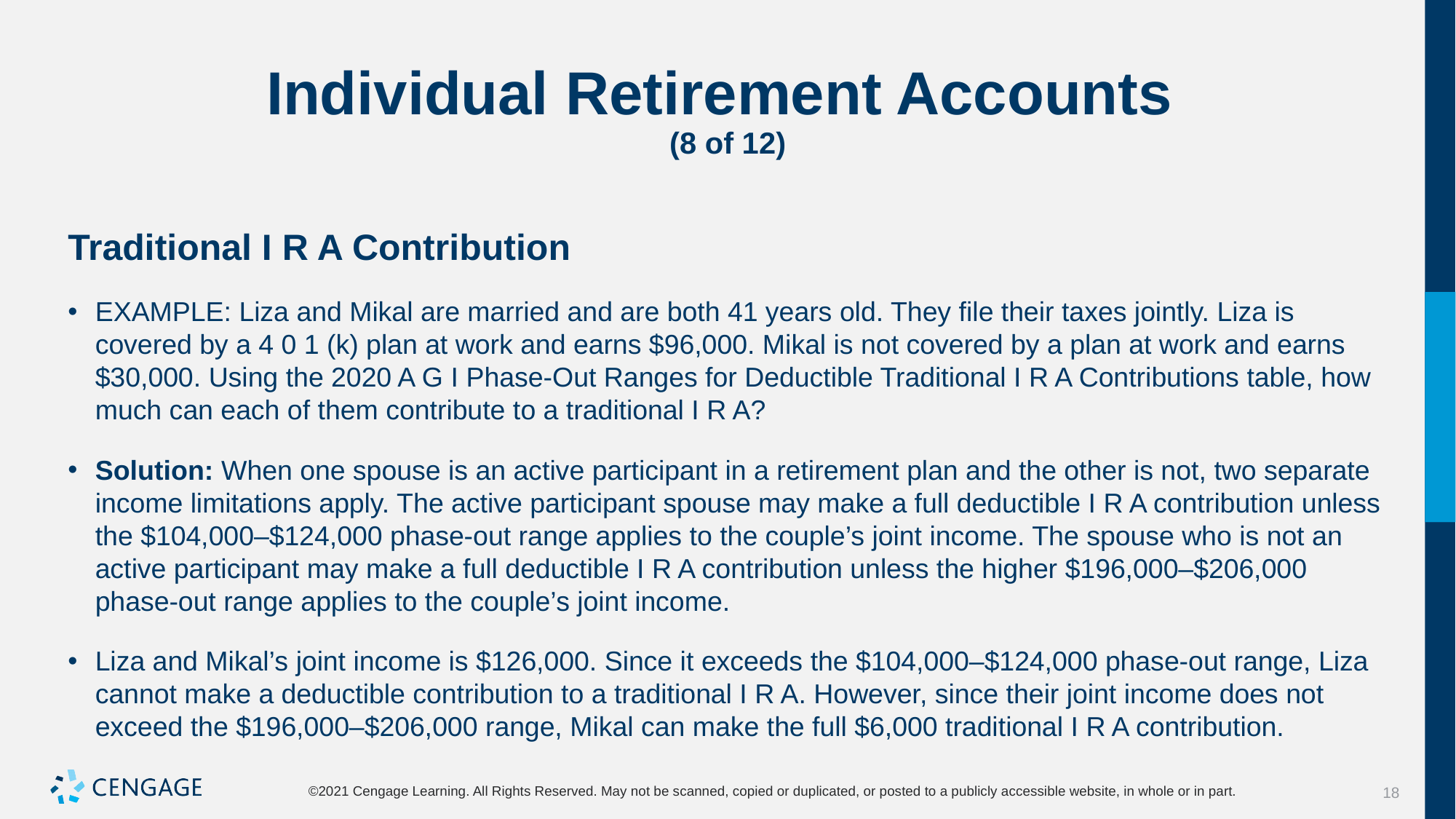

# Individual Retirement Accounts (8 of 12)
Traditional I R A Contribution
EXAMPLE: Liza and Mikal are married and are both 41 years old. They file their taxes jointly. Liza is covered by a 4 0 1 (k) plan at work and earns $96,000. Mikal is not covered by a plan at work and earns $30,000. Using the 2020 A G I Phase-Out Ranges for Deductible Traditional I R A Contributions table, how much can each of them contribute to a traditional I R A?
Solution: When one spouse is an active participant in a retirement plan and the other is not, two separate income limitations apply. The active participant spouse may make a full deductible I R A contribution unless the $104,000–$124,000 phase-out range applies to the couple’s joint income. The spouse who is not an active participant may make a full deductible I R A contribution unless the higher $196,000–$206,000 phase-out range applies to the couple’s joint income.
Liza and Mikal’s joint income is $126,000. Since it exceeds the $104,000–$124,000 phase-out range, Liza cannot make a deductible contribution to a traditional I R A. However, since their joint income does not exceed the $196,000–$206,000 range, Mikal can make the full $6,000 traditional I R A contribution.